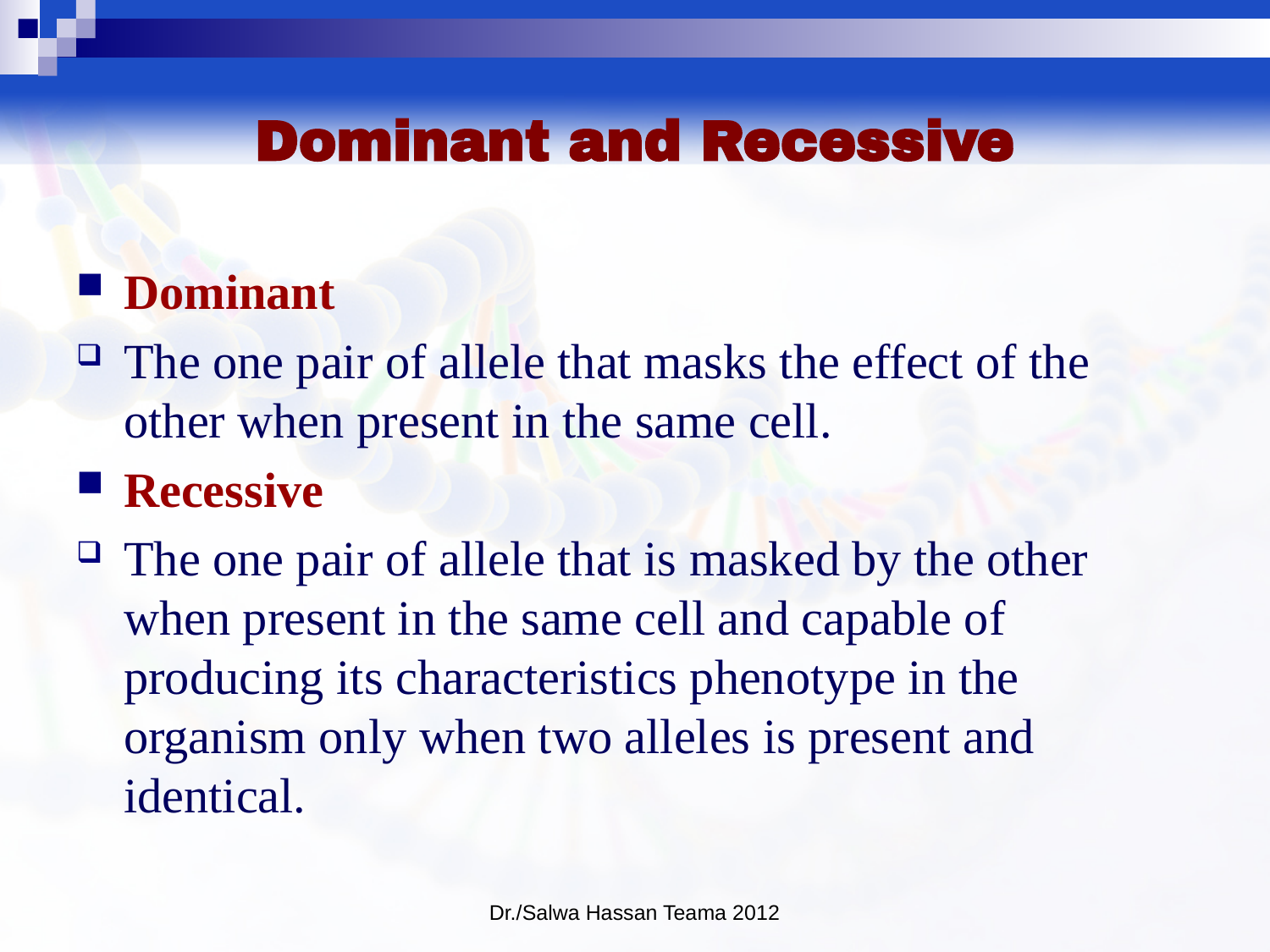

# Dominant and Recessive
Dominant
The one pair of allele that masks the effect of the other when present in the same cell.
Recessive
The one pair of allele that is masked by the other when present in the same cell and capable of producing its characteristics phenotype in the organism only when two alleles is present and identical.

Dr./Salwa Hassan Teama 2012